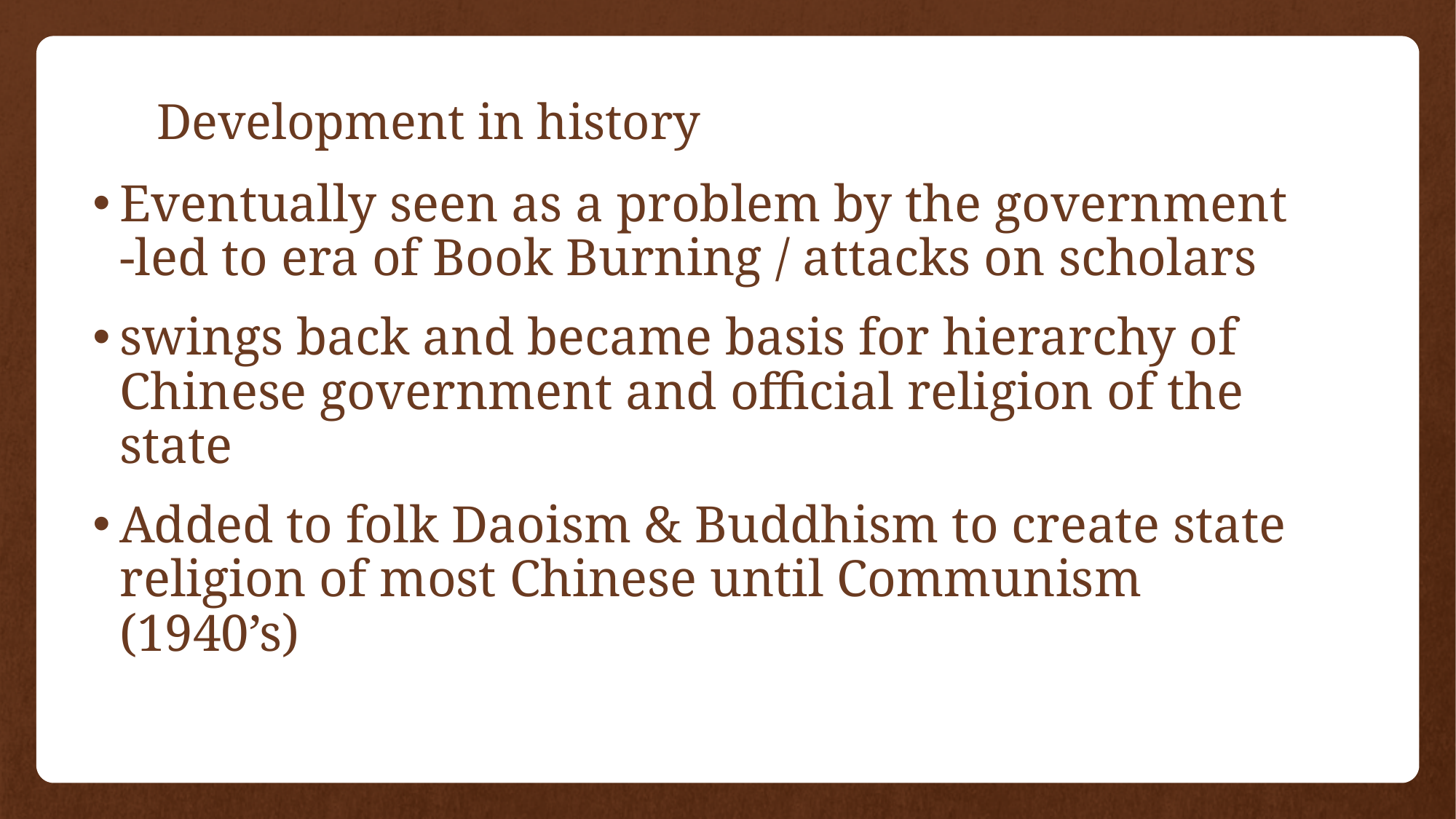

# Development in history
Eventually seen as a problem by the government -led to era of Book Burning / attacks on scholars
swings back and became basis for hierarchy of Chinese government and official religion of the state
Added to folk Daoism & Buddhism to create state religion of most Chinese until Communism  (1940’s)